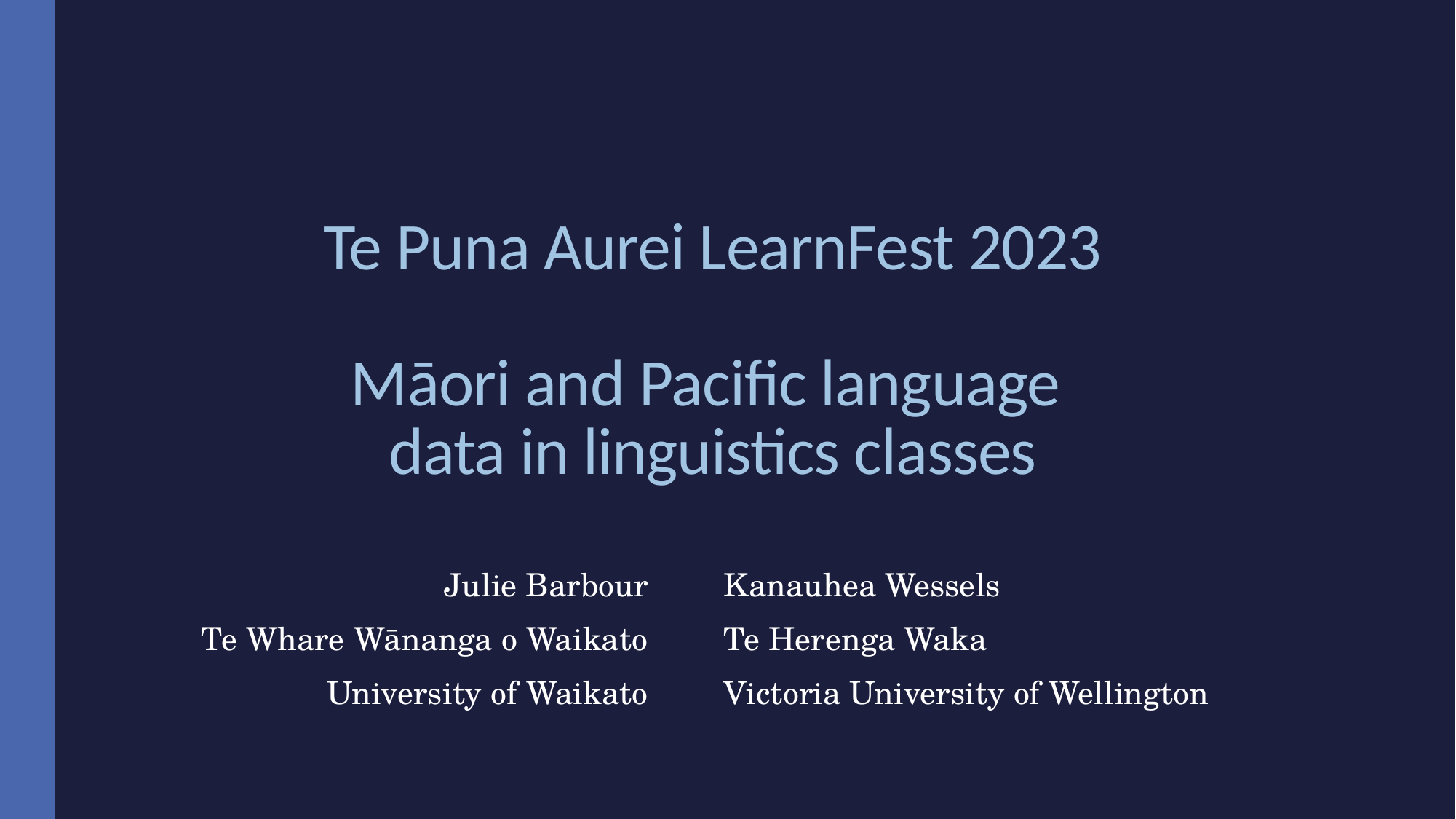

# Te Puna Aurei LearnFest 2023 Māori and Pacific language data in linguistics classes
Julie Barbour
Te Whare Wānanga o Waikato
University of Waikato
Kanauhea Wessels
Te Herenga Waka
Victoria University of Wellington